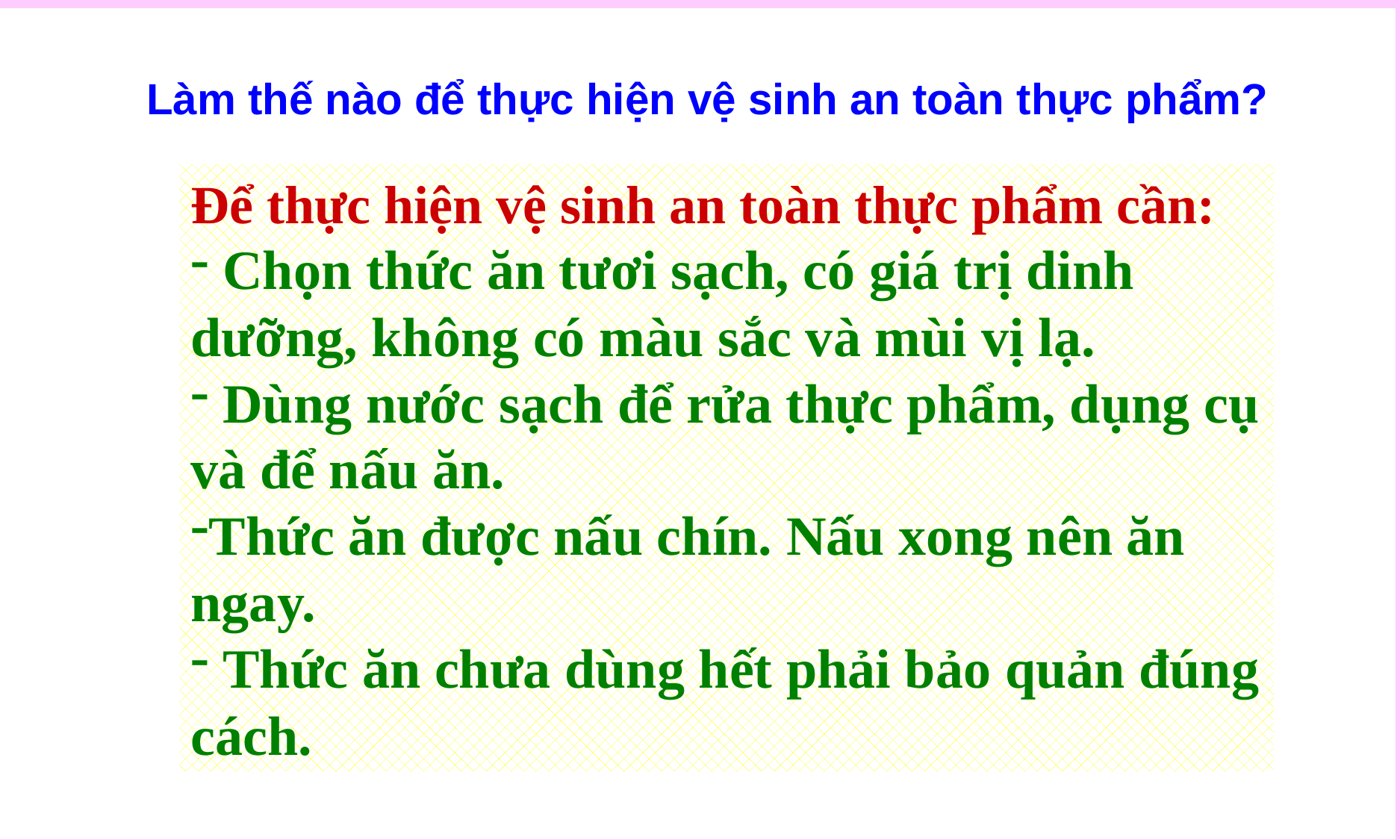

Làm thế nào để thực hiện vệ sinh an toàn thực phẩm?
Để thực hiện vệ sinh an toàn thực phẩm cần:
 Chọn thức ăn tươi sạch, có giá trị dinh dưỡng, không có màu sắc và mùi vị lạ.
 Dùng nước sạch để rửa thực phẩm, dụng cụ và để nấu ăn.
Thức ăn được nấu chín. Nấu xong nên ăn ngay.
 Thức ăn chưa dùng hết phải bảo quản đúng cách.